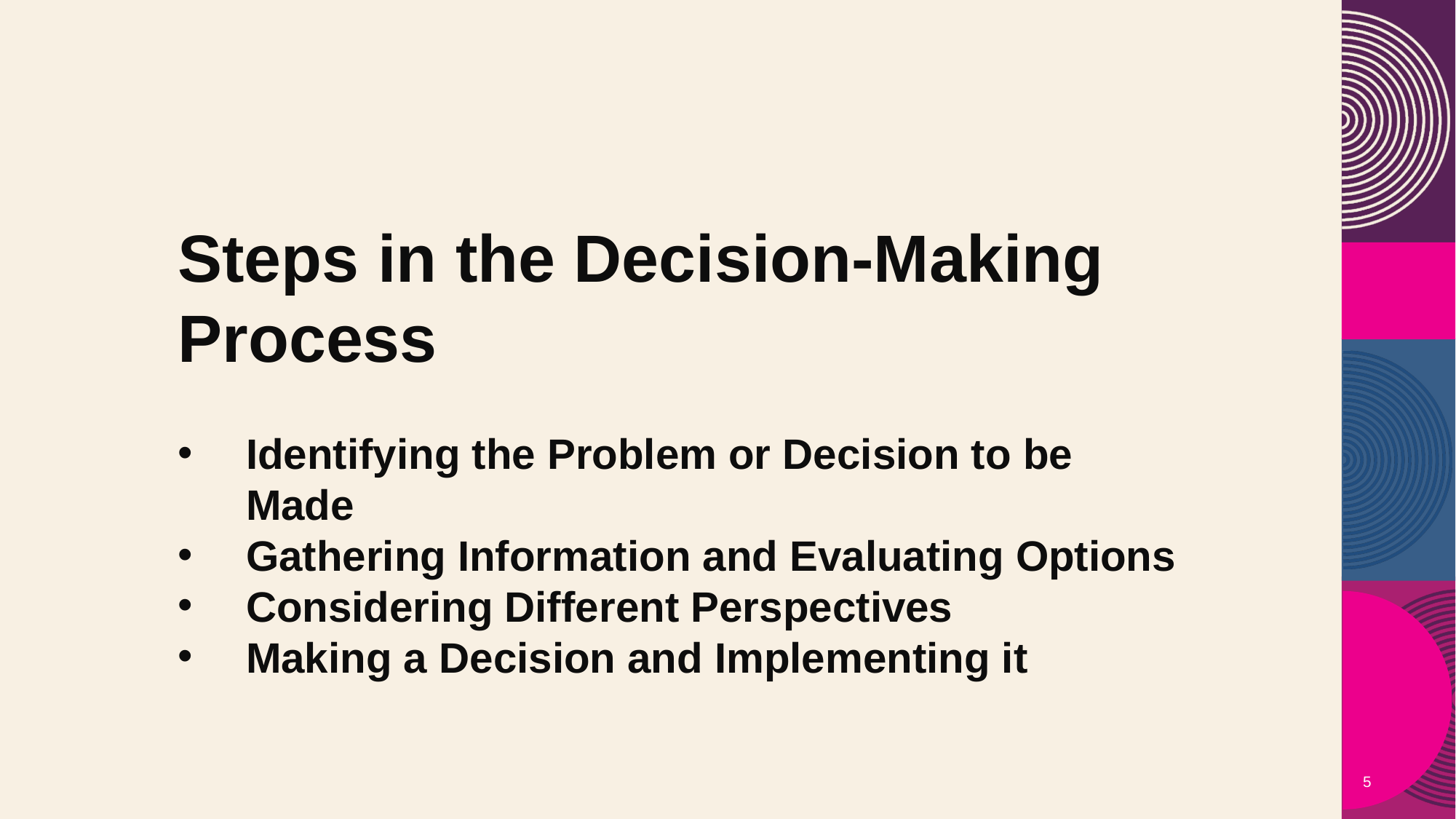

Steps in the Decision-Making Process

Identifying the Problem or Decision to be Made
Gathering Information and Evaluating Options
Considering Different Perspectives
Making a Decision and Implementing it
5